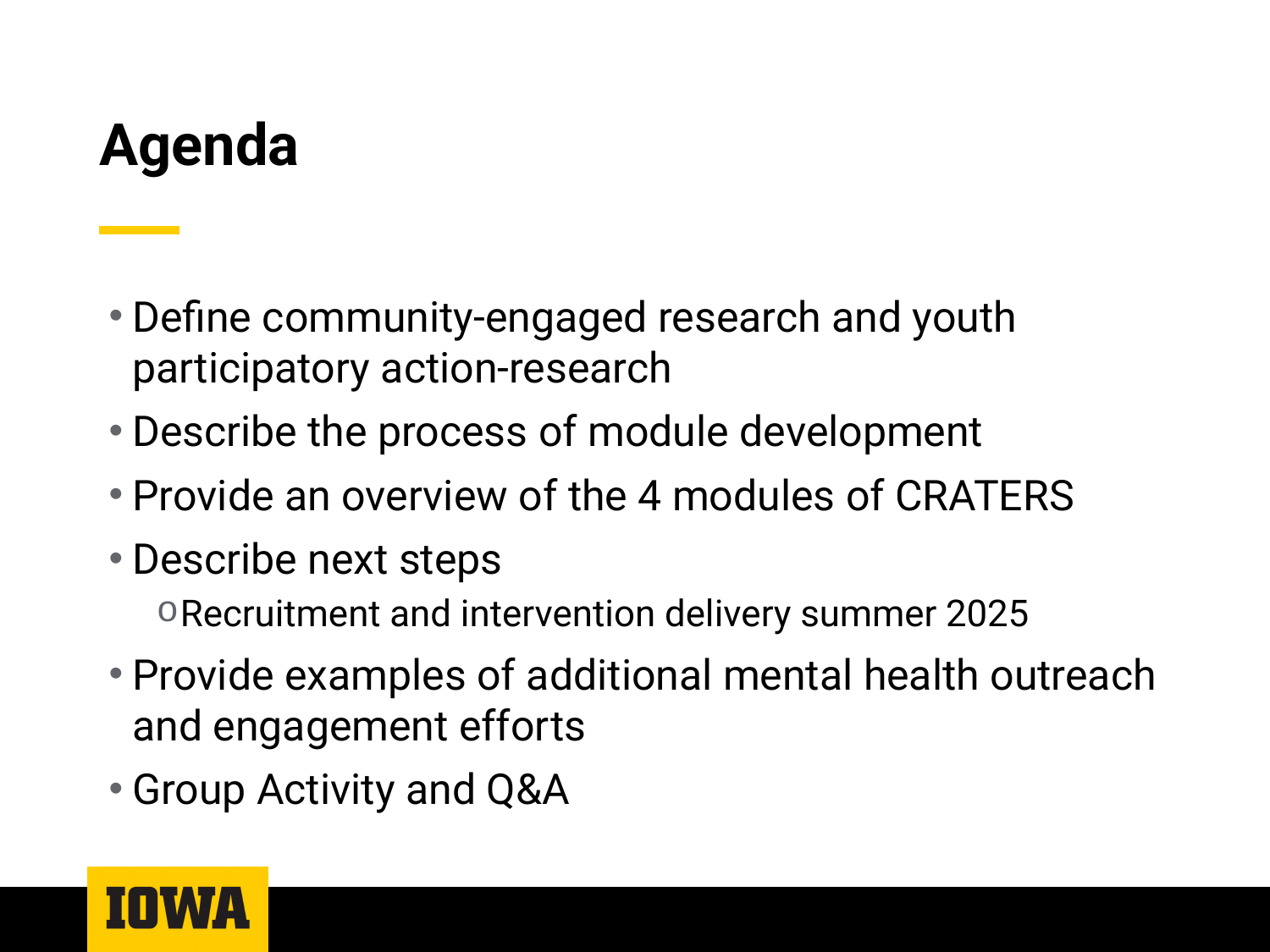

# Agenda
Define community-engaged research and youth participatory action-research
Describe the process of module development
Provide an overview of the 4 modules of CRATERS
Describe next steps
Recruitment and intervention delivery summer 2025
Provide examples of additional mental health outreach and engagement efforts
Group Activity and Q&A